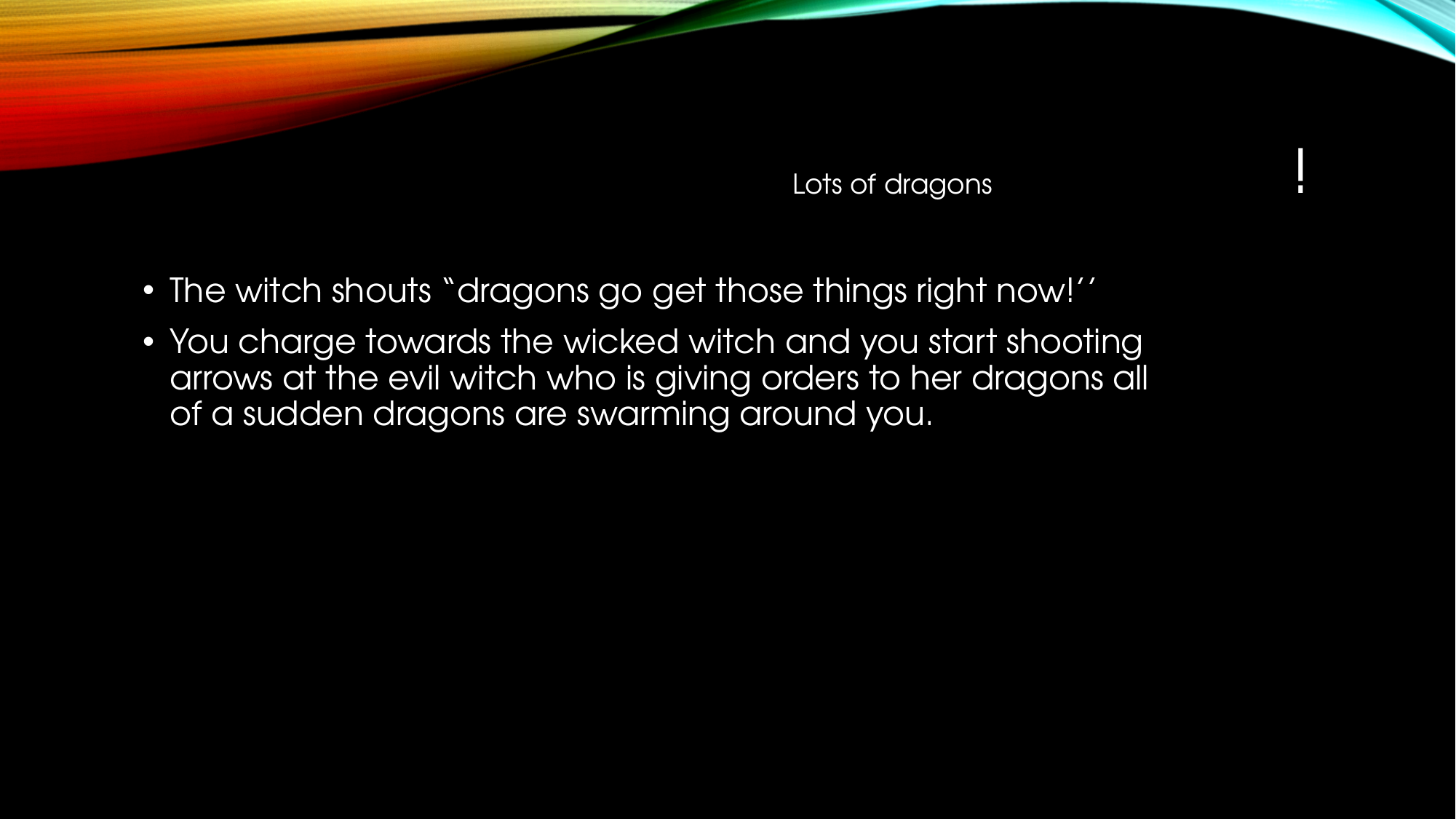

# !
Lots of dragons
The witch shouts “dragons go get those things right now!’’
You charge towards the wicked witch and you start shooting arrows at the evil witch who is giving orders to her dragons all of a sudden dragons are swarming around you.